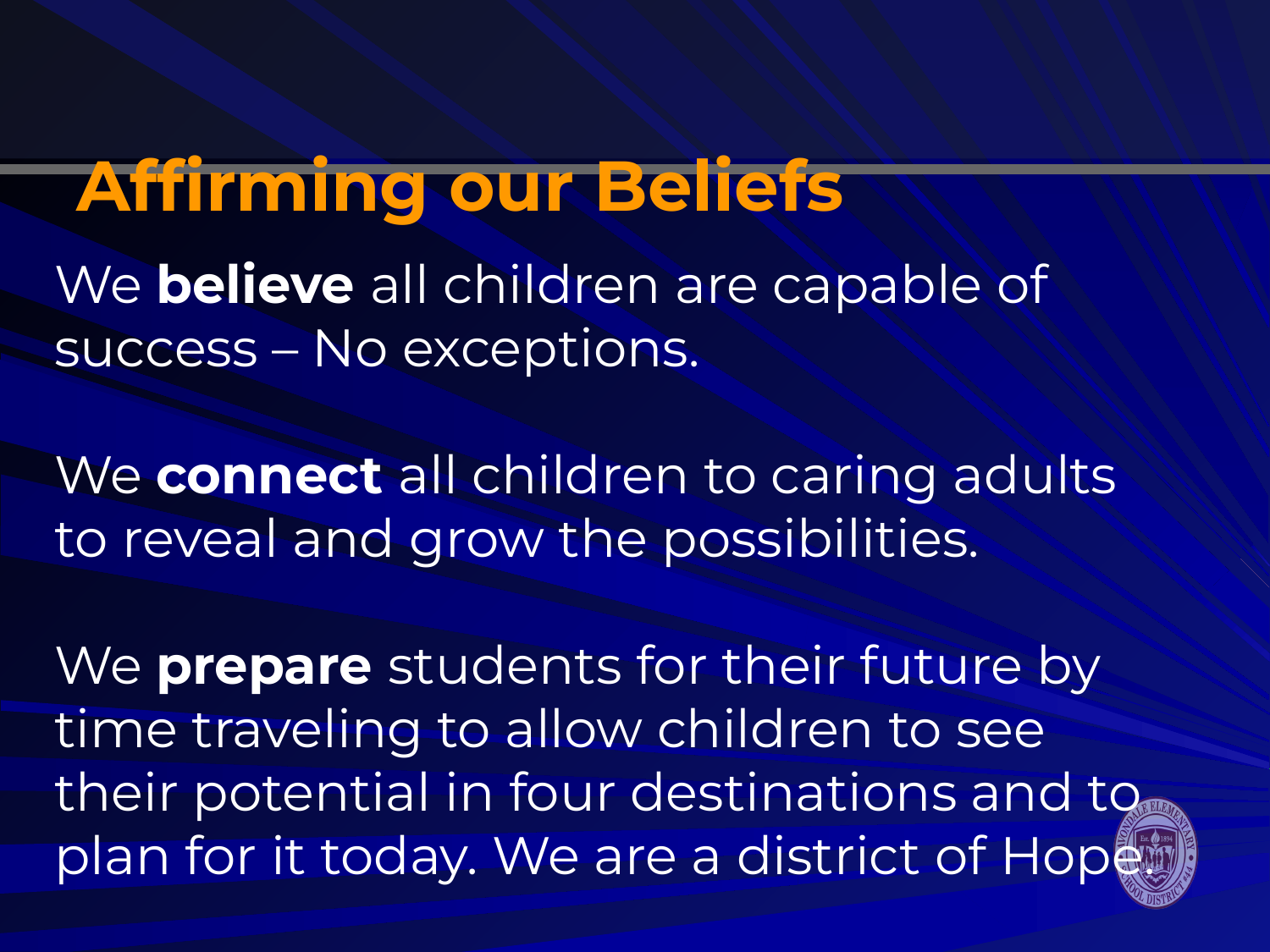

# Affirming our Beliefs
We believe all children are capable of success – No exceptions.

We connect all children to caring adults to reveal and grow the possibilities.

We prepare students for their future by time traveling to allow children to see their potential in four destinations and to plan for it today. We are a district of Hope.